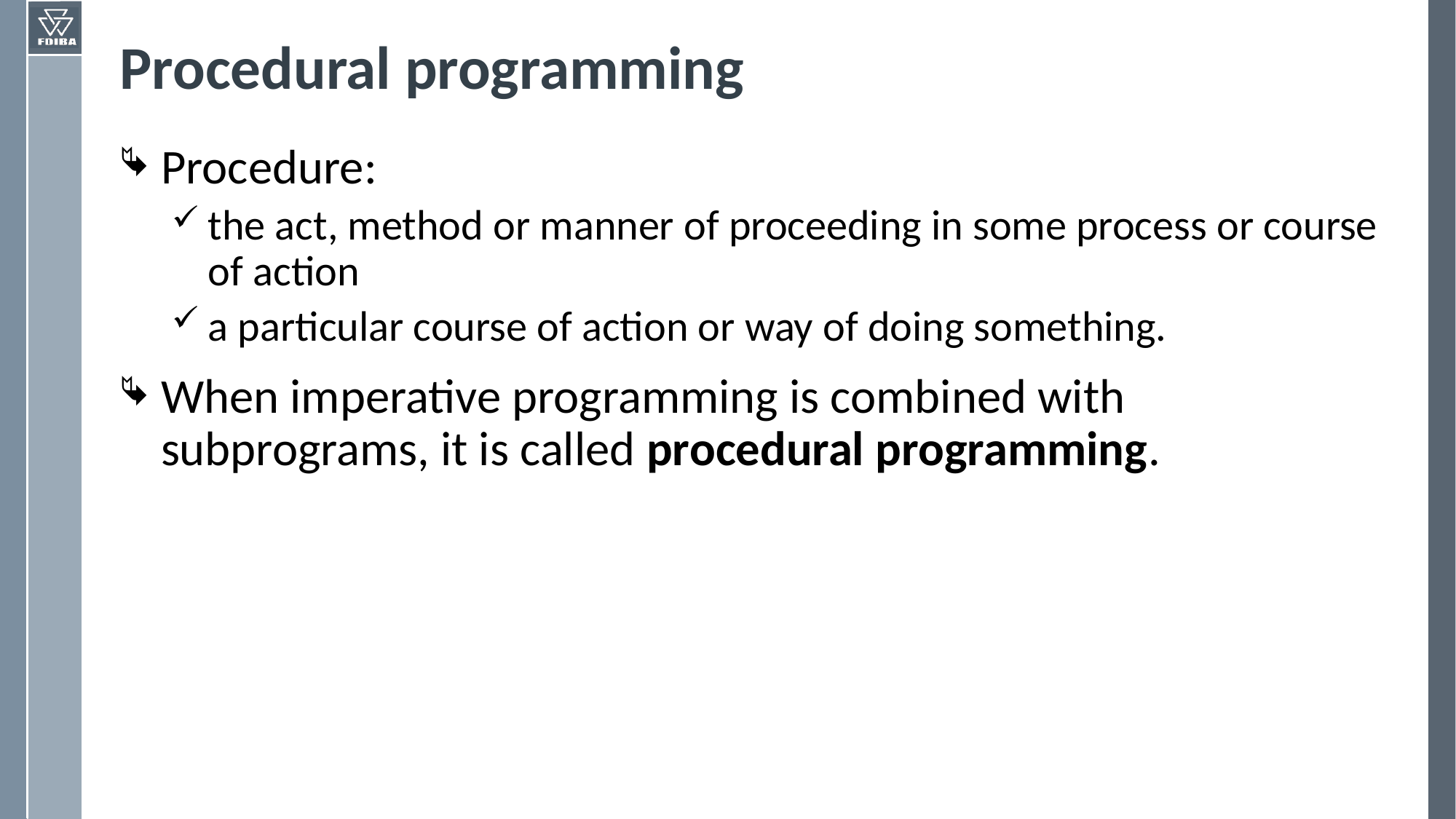

# Procedural programming
Procedure:
the act, method or manner of proceeding in some process or course of action
a particular course of action or way of doing something.
When imperative programming is combined with subprograms, it is called procedural programming.